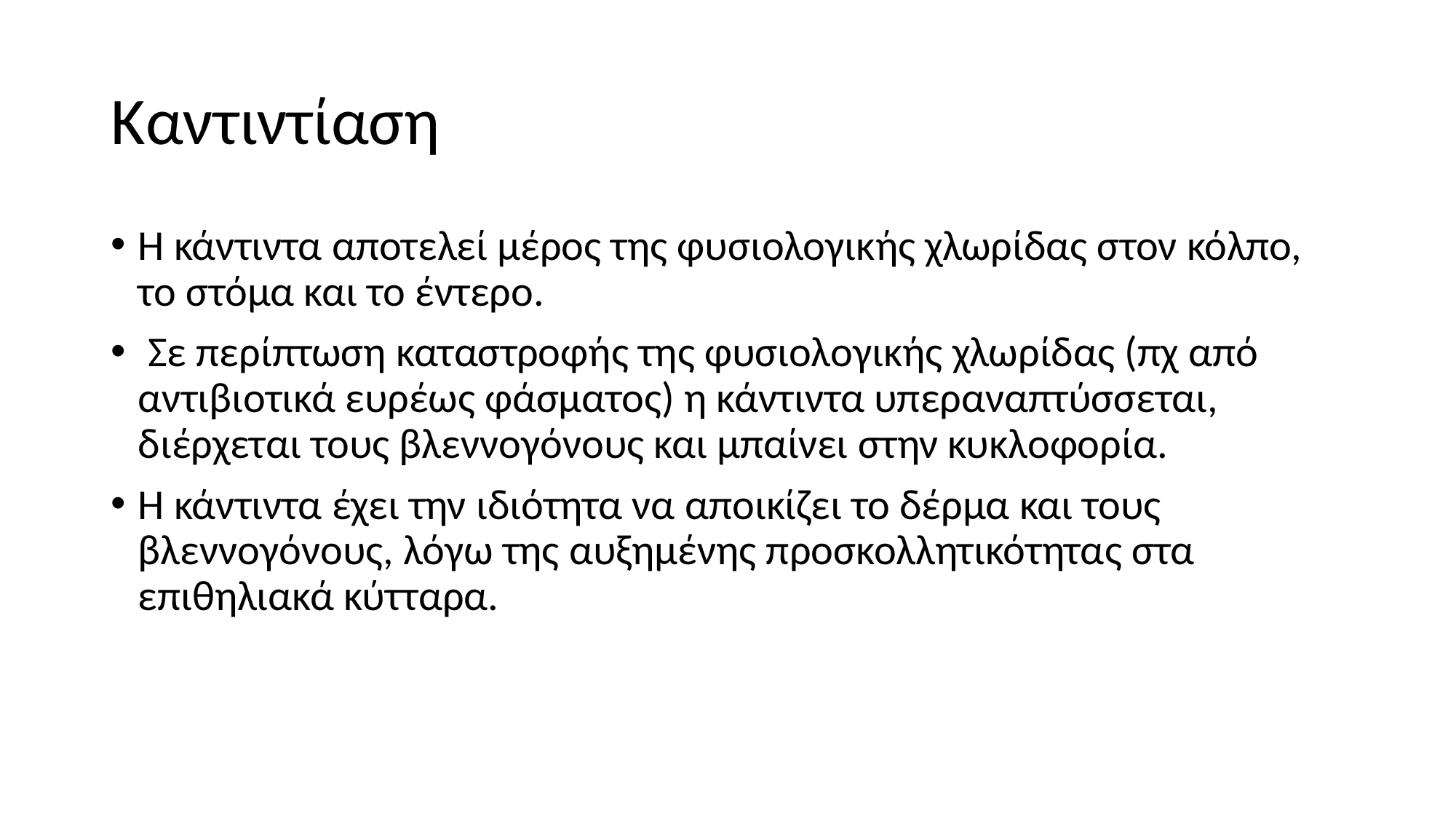

# Καντιντίαση
Η κάντιντα αποτελεί μέρος της φυσιολογικής χλωρίδας στον κόλπο, το στόμα και το έντερο.
 Σε περίπτωση καταστροφής της φυσιολογικής χλωρίδας (πχ από αντιβιοτικά ευρέως φάσματος) η κάντιντα υπεραναπτύσσεται, διέρχεται τους βλεννογόνους και μπαίνει στην κυκλοφορία.
H κάντιντα έχει την ιδιότητα να αποικίζει το δέρμα και τους βλεννογόνους, λόγω της αυξημένης προσκολλητικότητας στα επιθηλιακά κύτταρα.